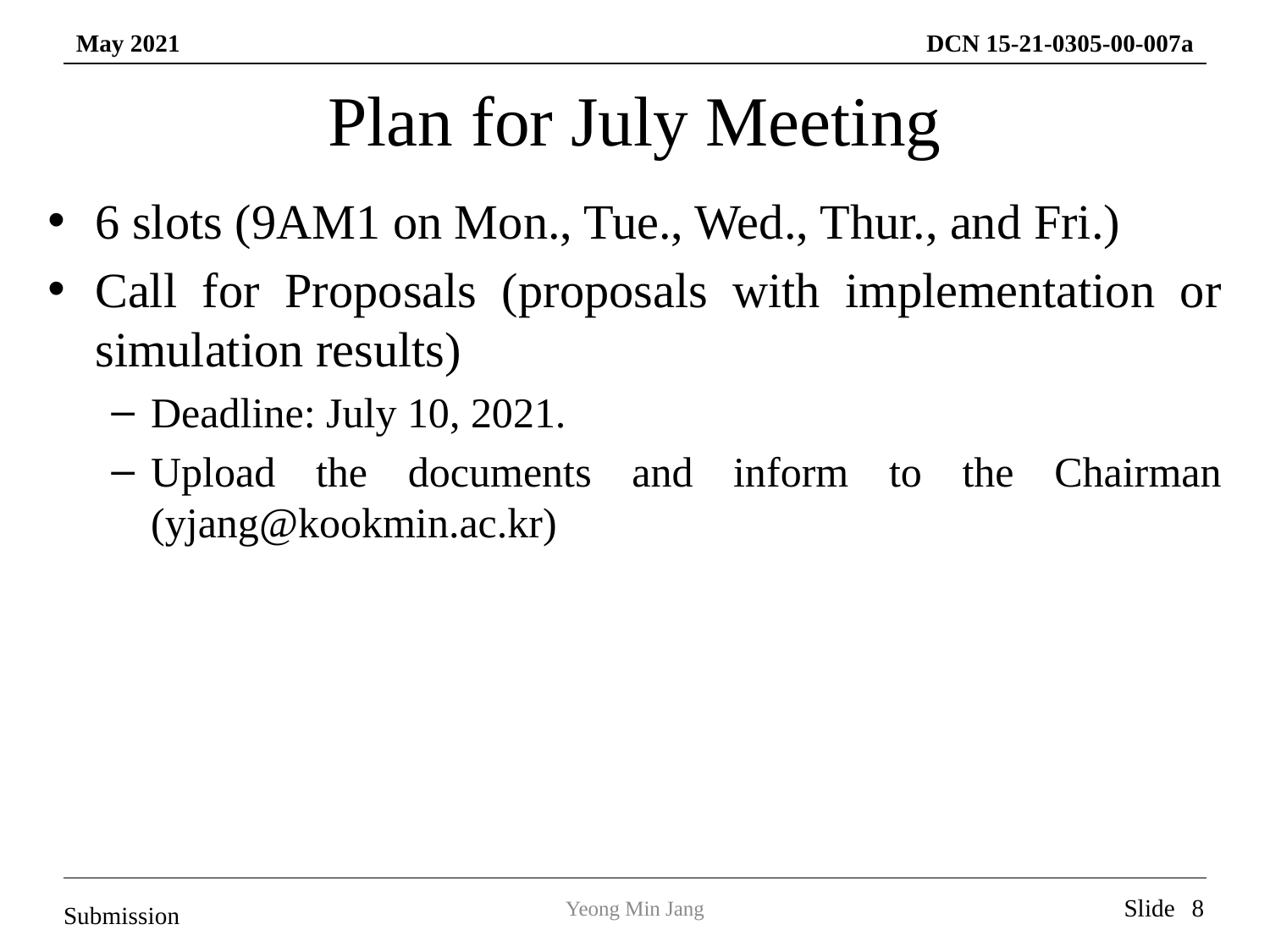

# Plan for July Meeting
6 slots (9AM1 on Mon., Tue., Wed., Thur., and Fri.)
Call for Proposals (proposals with implementation or simulation results)
Deadline: July 10, 2021.
Upload the documents and inform to the Chairman (yjang@kookmin.ac.kr)